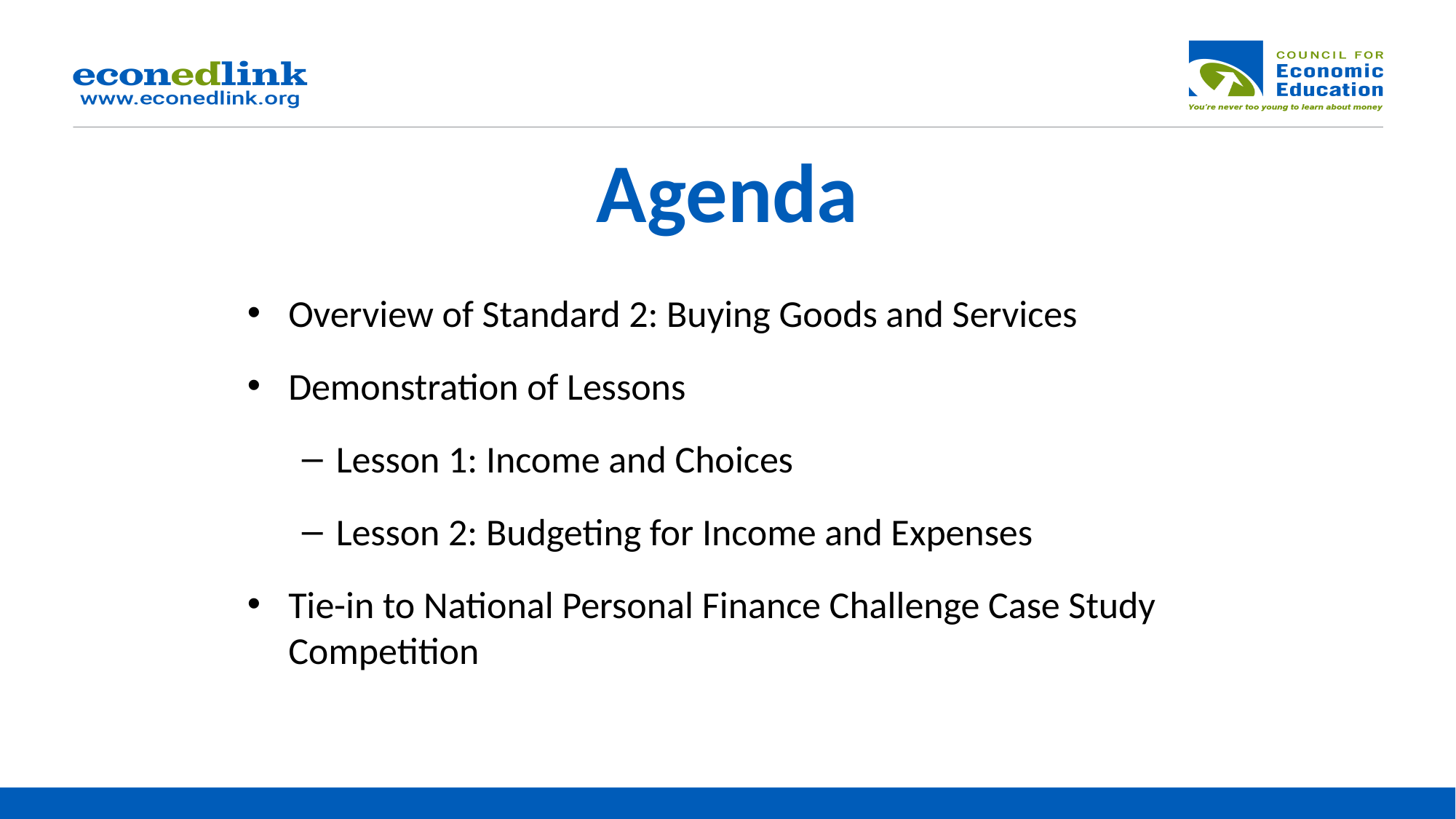

# Agenda
Overview of Standard 2: Buying Goods and Services
Demonstration of Lessons
Lesson 1: Income and Choices
Lesson 2: Budgeting for Income and Expenses
Tie-in to National Personal Finance Challenge Case Study Competition